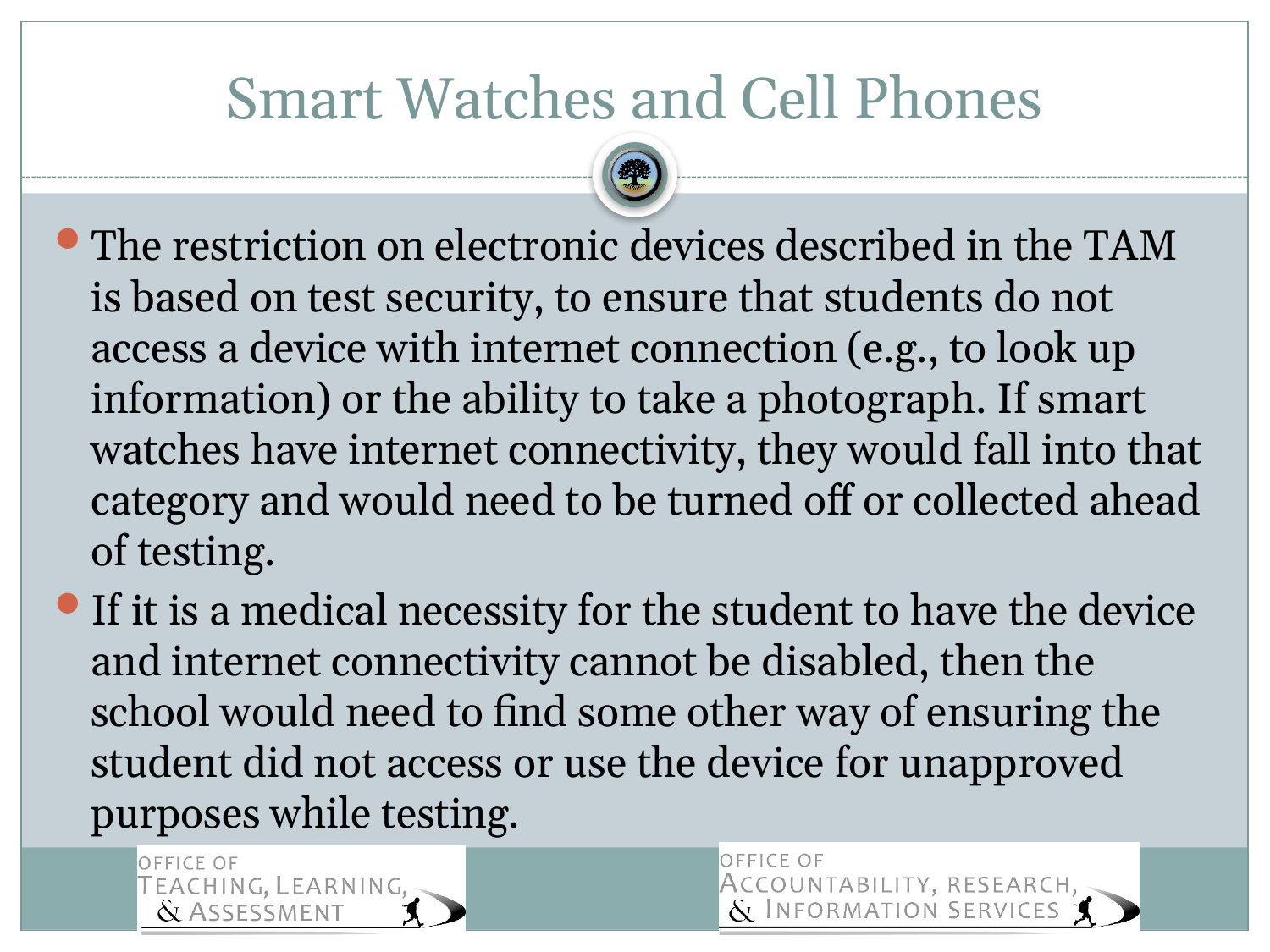

# Smart Watches and Cell Phones
The restriction on electronic devices described in the TAM is based on test security, to ensure that students do not access a device with internet connection (e.g., to look up information) or the ability to take a photograph. If smart watches have internet connectivity, they would fall into that category and would need to be turned off or collected ahead of testing.
If it is a medical necessity for the student to have the device and internet connectivity cannot be disabled, then the school would need to find some other way of ensuring the student did not access or use the device for unapproved purposes while testing.